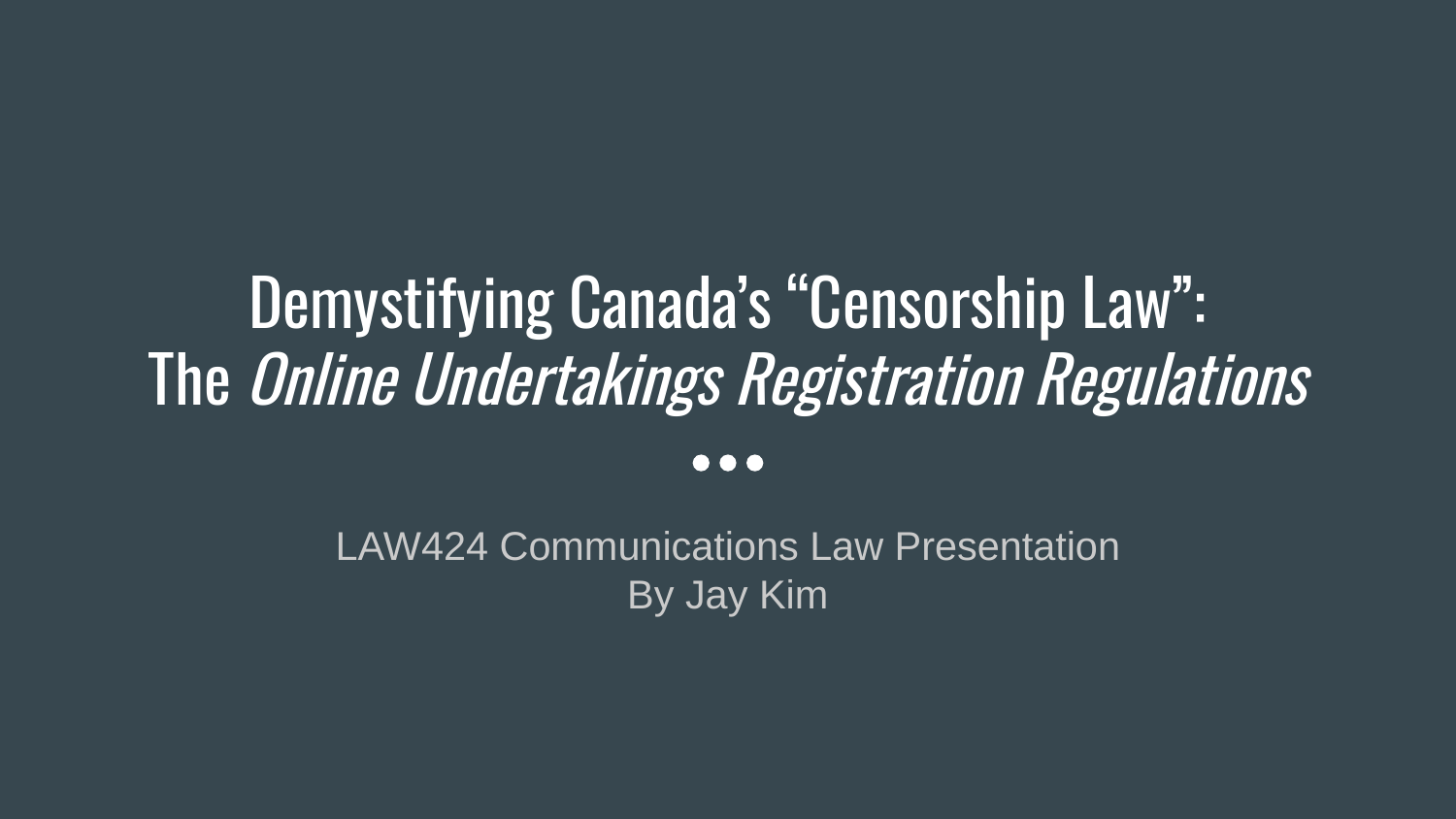

# Demystifying Canada’s “Censorship Law”:
The Online Undertakings Registration Regulations
LAW424 Communications Law Presentation
By Jay Kim